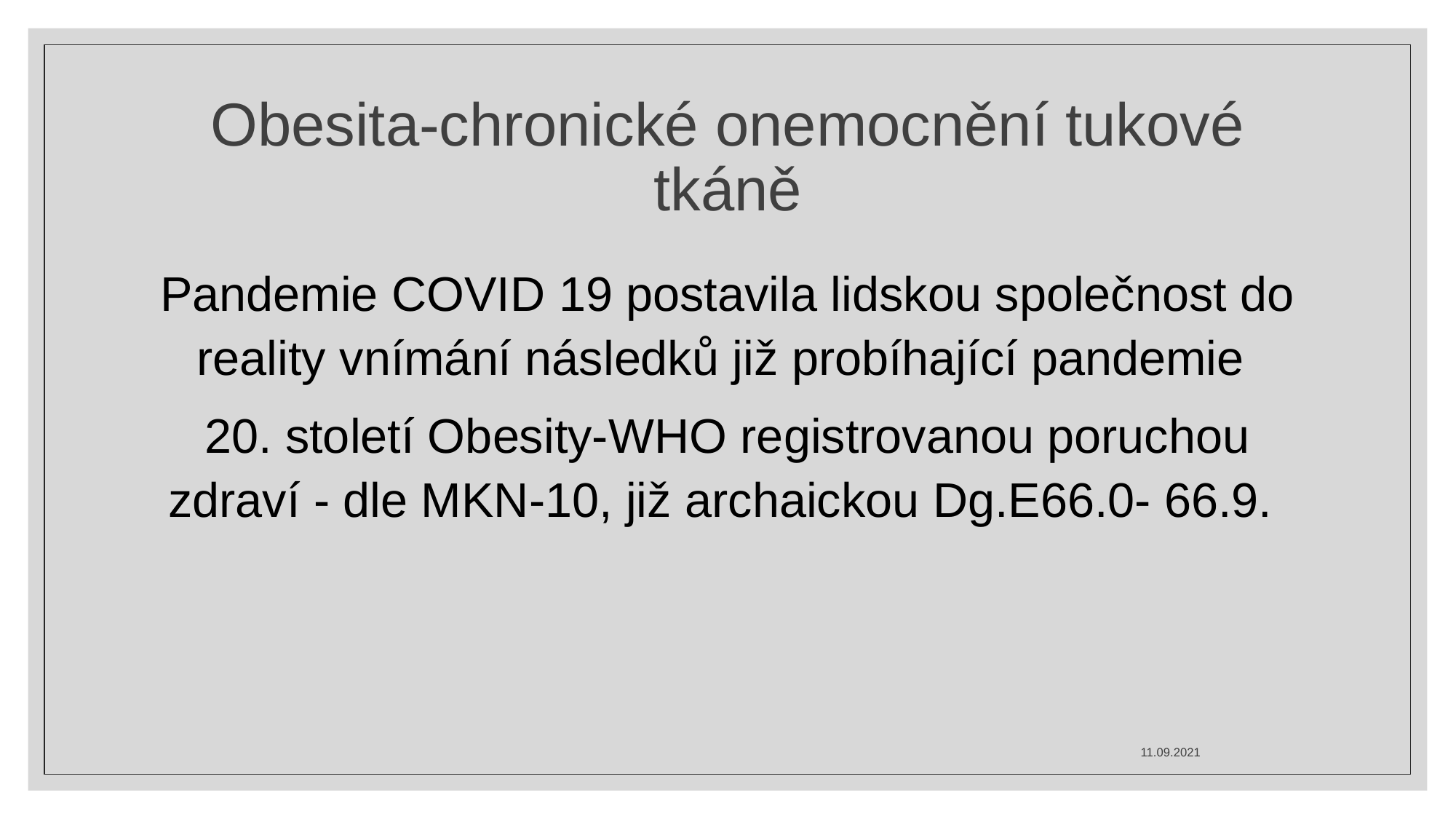

# Obesita-chronické onemocnění tukové tkáně
Pandemie COVID 19 postavila lidskou společnost do reality vnímání následků již probíhající pandemie
20. století Obesity-WHO registrovanou poruchou zdraví - dle MKN-10, již archaickou Dg.E66.0- 66.9.
11.09.2021